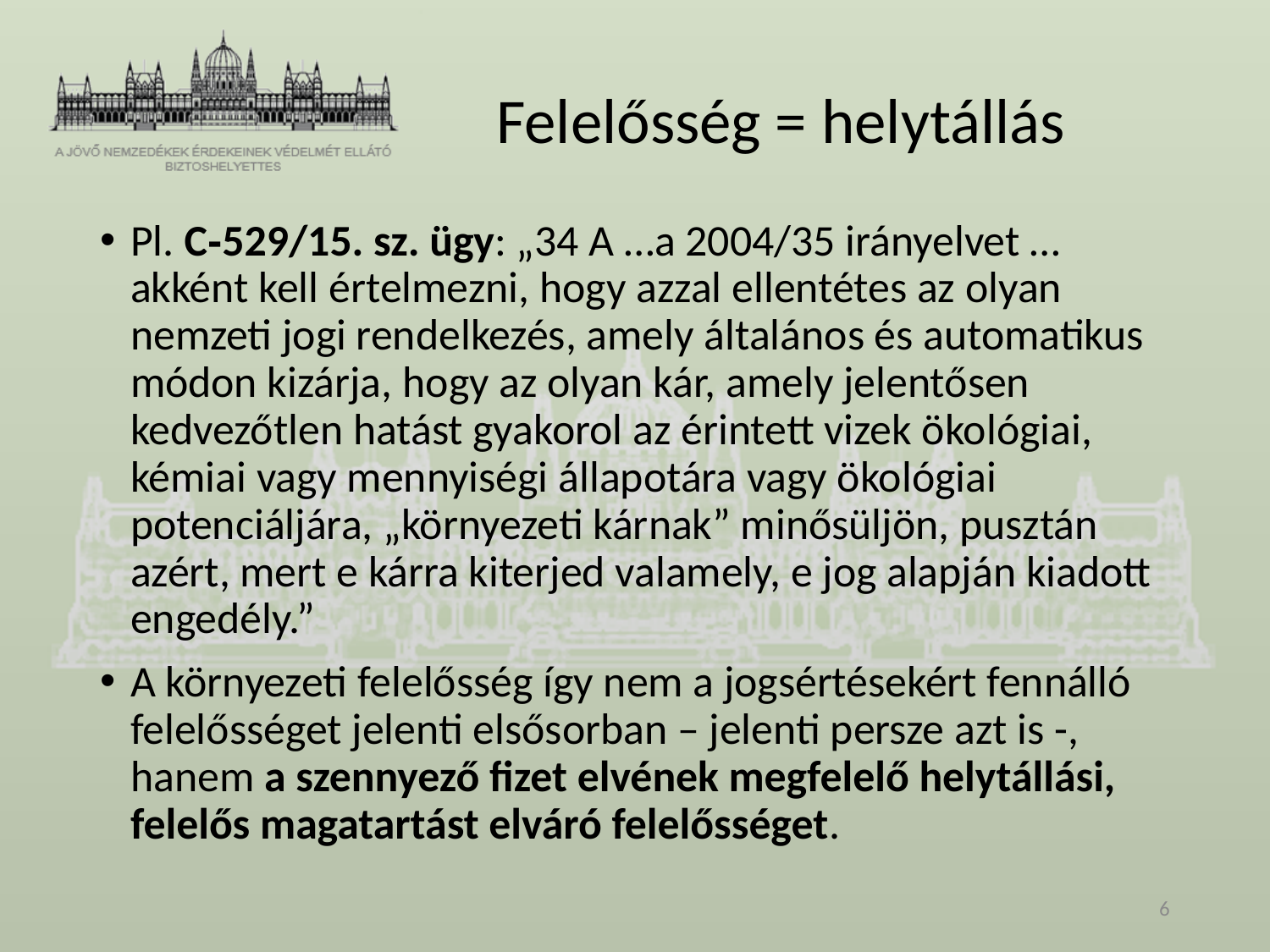

# Felelősség = helytállás
Pl. C‑529/15. sz. ügy: „34 A …a 2004/35 irányelvet … akként kell értelmezni, hogy azzal ellentétes az olyan nemzeti jogi rendelkezés, amely általános és automatikus módon kizárja, hogy az olyan kár, amely jelentősen kedvezőtlen hatást gyakorol az érintett vizek ökológiai, kémiai vagy mennyiségi állapotára vagy ökológiai potenciáljára, „környezeti kárnak” minősüljön, pusztán azért, mert e kárra kiterjed valamely, e jog alapján kiadott engedély.”
A környezeti felelősség így nem a jogsértésekért fennálló felelősséget jelenti elsősorban – jelenti persze azt is -, hanem a szennyező fizet elvének megfelelő helytállási, felelős magatartást elváró felelősséget.

6